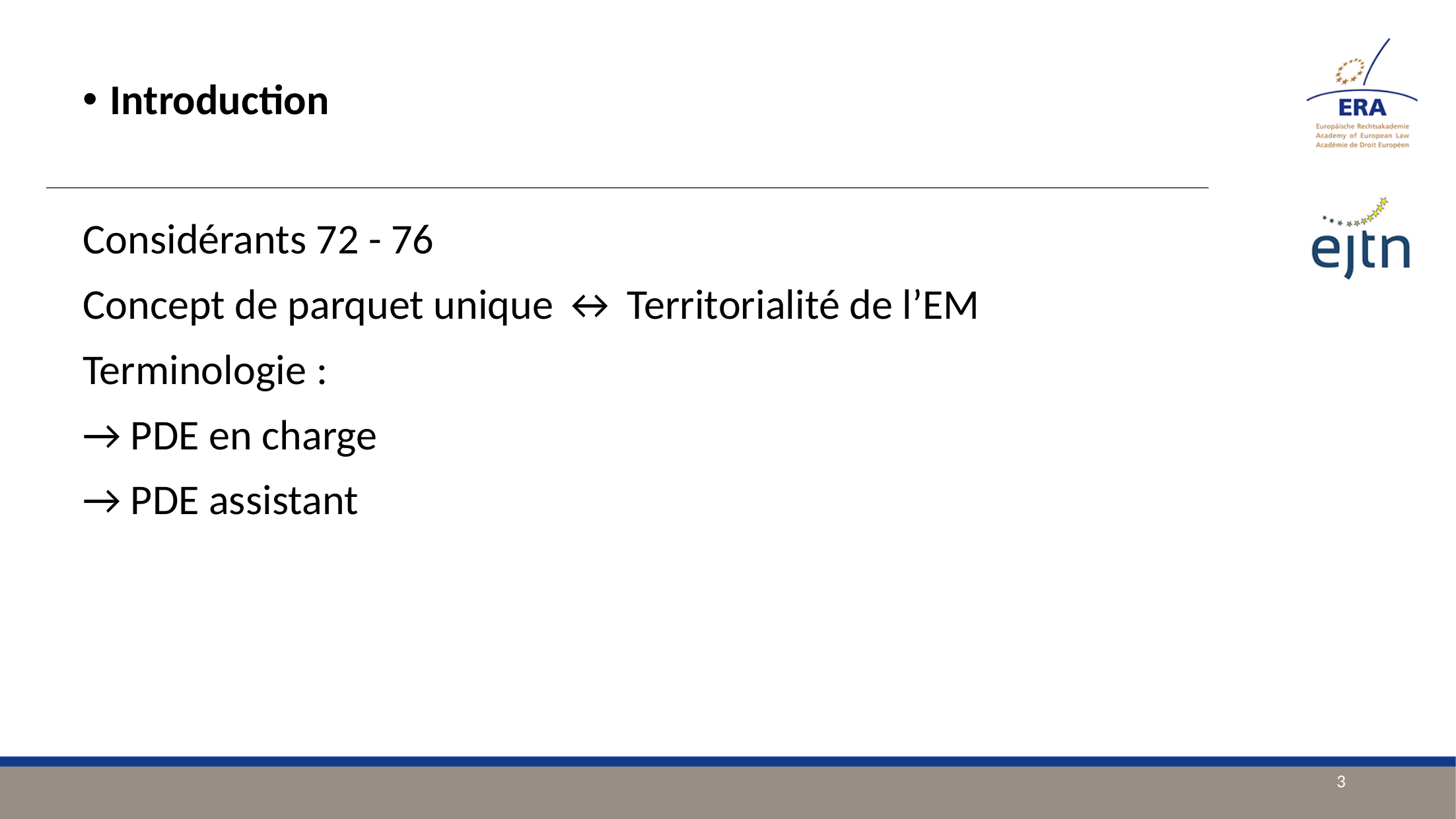

Introduction
Considérants 72 - 76
Concept de parquet unique ↔ Territorialité de l’EM
Terminologie :
→ PDE en charge
→ PDE assistant
3